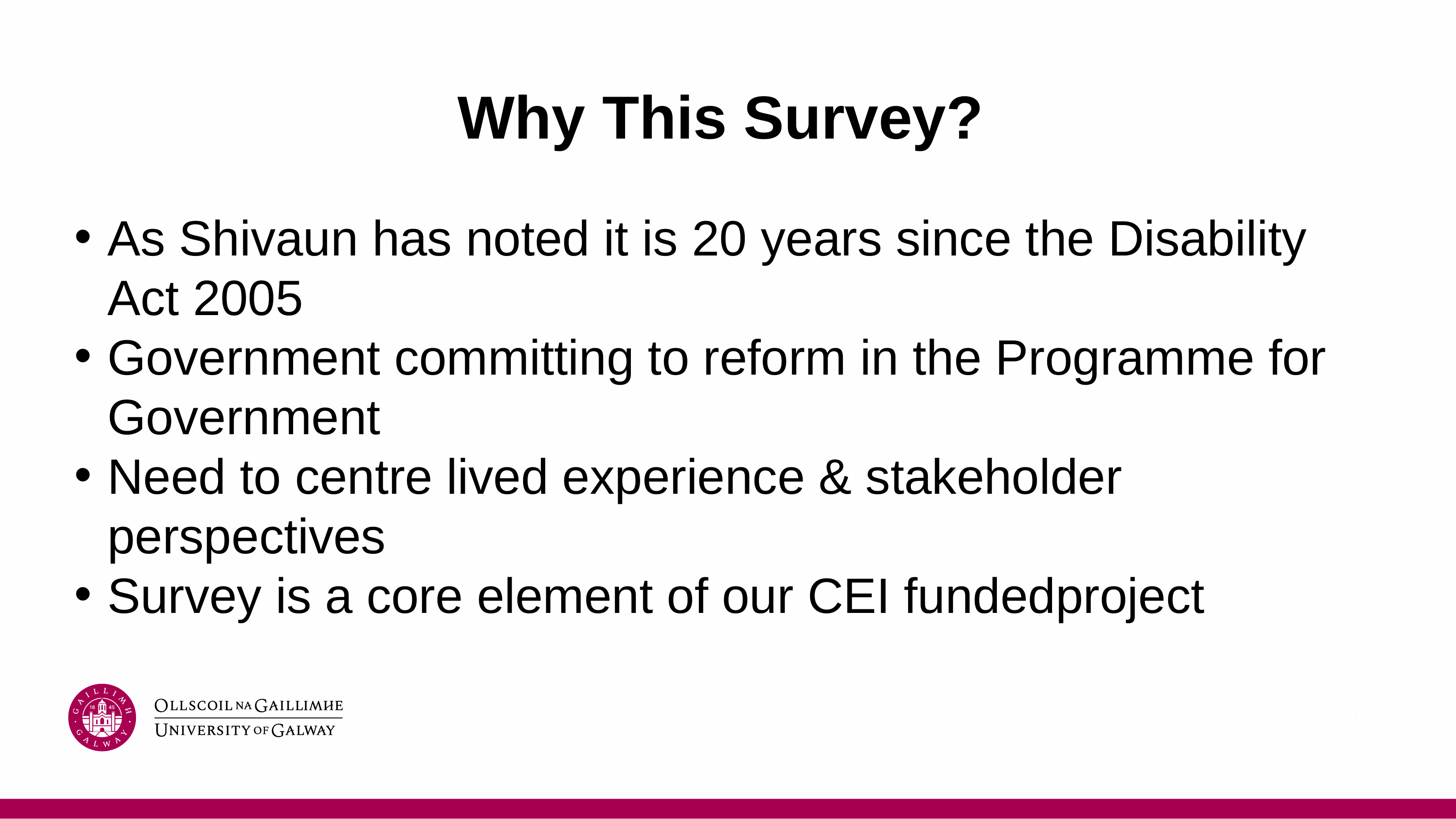

# Why This Survey?
As Shivaun has noted it is 20 years since the Disability Act 2005
Government committing to reform in the Programme for Government
Need to centre lived experience & stakeholder perspectives
Survey is a core element of our CEI fundedproject